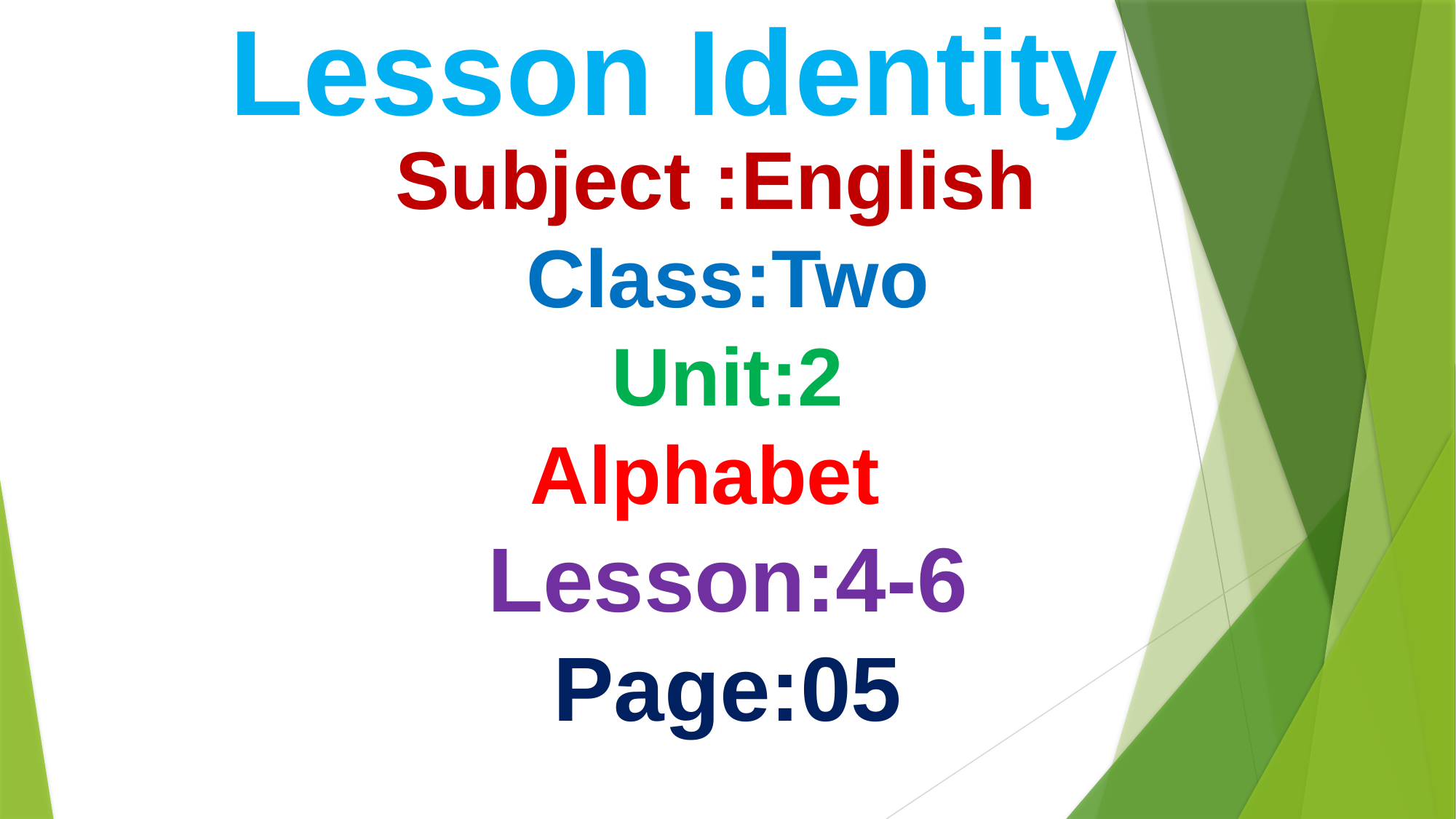

Lesson Identity
Subject :English
Class:Two
Unit:2
Alphabet
Lesson:4-6
Page:05